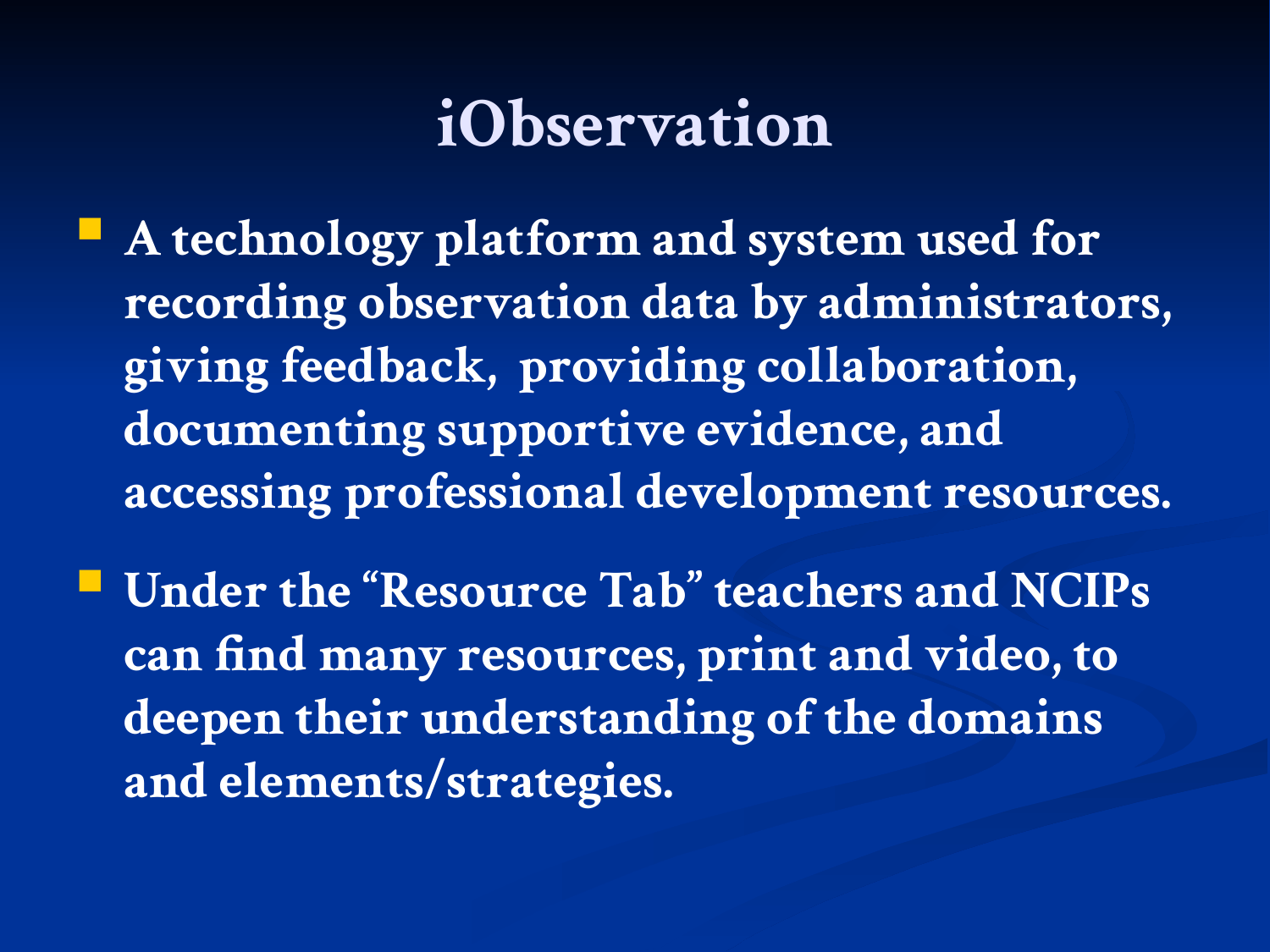

# iObservation
A technology platform and system used for recording observation data by administrators, giving feedback,  providing collaboration, documenting supportive evidence, and accessing professional development resources.

Under the “Resource Tab” teachers and NCIPs can find many resources, print and video, to deepen their understanding of the domains and elements/strategies.